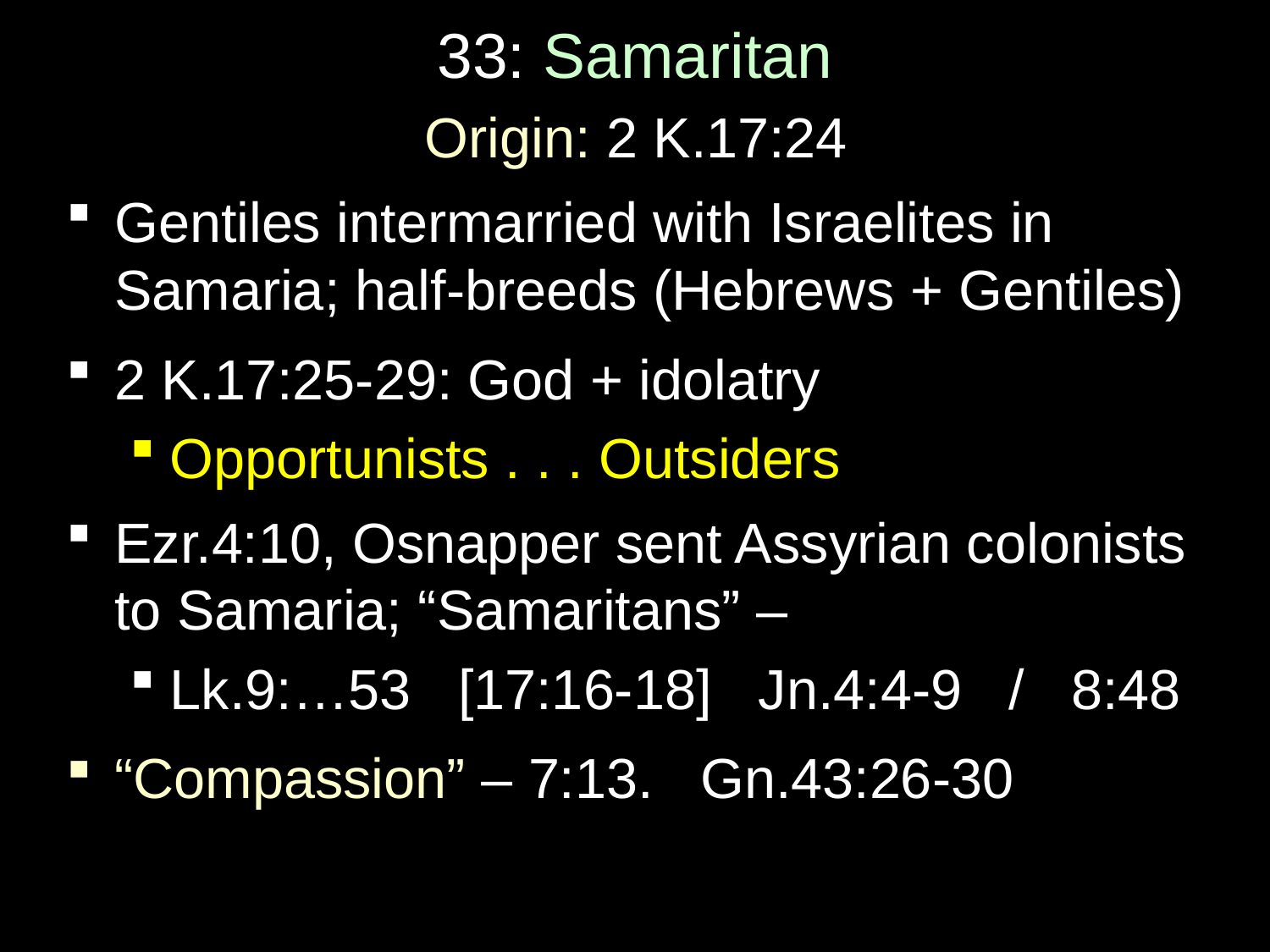

# 33: Samaritan
Origin: 2 K.17:24
Gentiles intermarried with Israelites in Samaria; half-breeds (Hebrews + Gentiles)
2 K.17:25-29: God + idolatry
Opportunists . . . Outsiders
Ezr.4:10, Osnapper sent Assyrian colonists to Samaria; “Samaritans” –
Lk.9:…53   [17:16-18]   Jn.4:4-9   /   8:48
“Compassion” – 7:13.   Gn.43:26-30